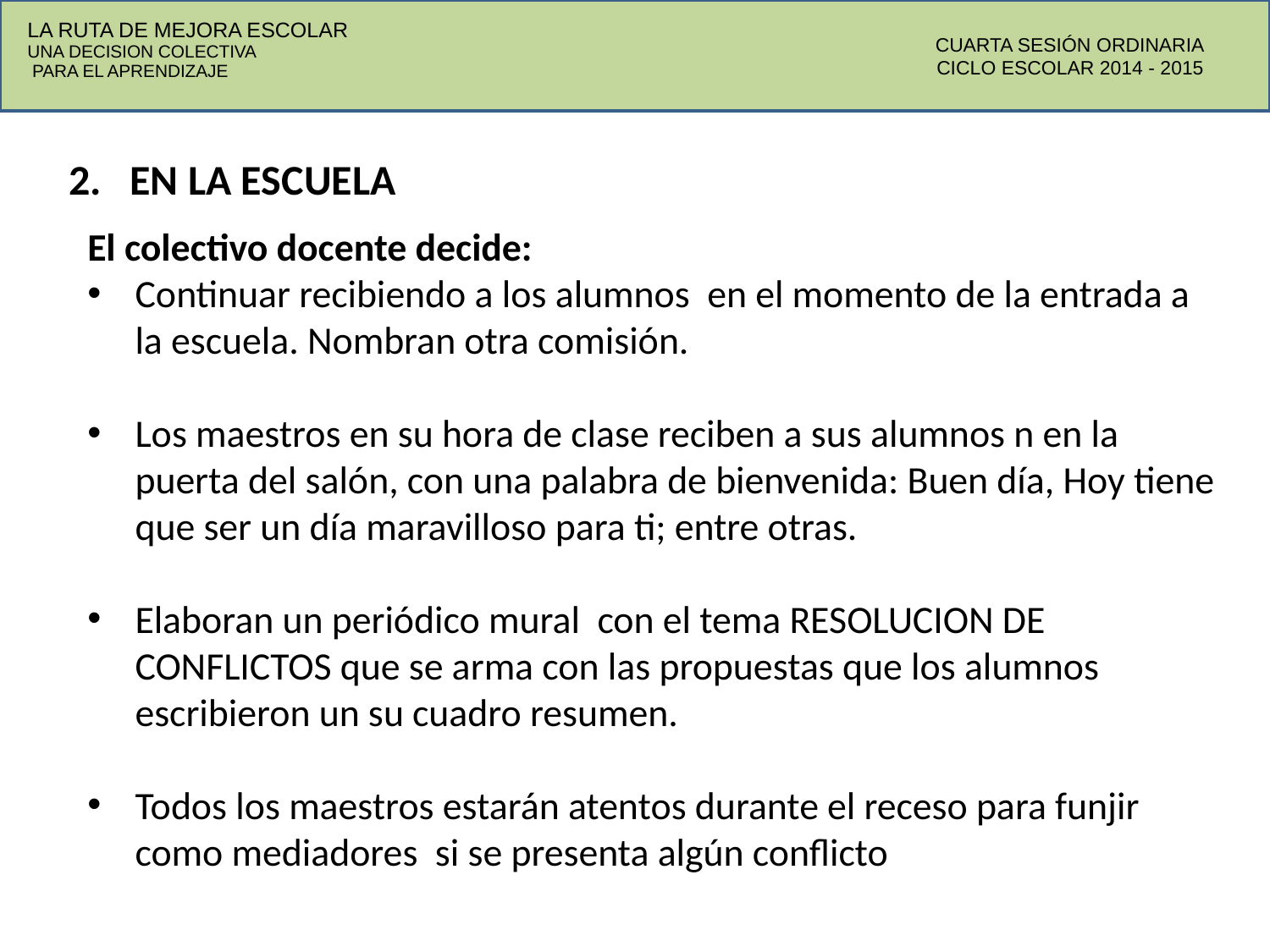

LA RUTA DE MEJORA ESCOLAR
UNA DECISION COLECTIVA
 PARA EL APRENDIZAJE

CUARTA SESIÓN ORDINARIA
CICLO ESCOLAR 2014 - 2015
2.   EN LA ESCUELA
El colectivo docente decide:
Continuar recibiendo a los alumnos  en el momento de la entrada a la escuela. Nombran otra comisión.

Los maestros en su hora de clase reciben a sus alumnos n en la puerta del salón, con una palabra de bienvenida: Buen día, Hoy tiene que ser un día maravilloso para ti; entre otras.

Elaboran un periódico mural  con el tema RESOLUCION DE CONFLICTOS que se arma con las propuestas que los alumnos escribieron un su cuadro resumen.

Todos los maestros estarán atentos durante el receso para funjir como mediadores  si se presenta algún conflicto